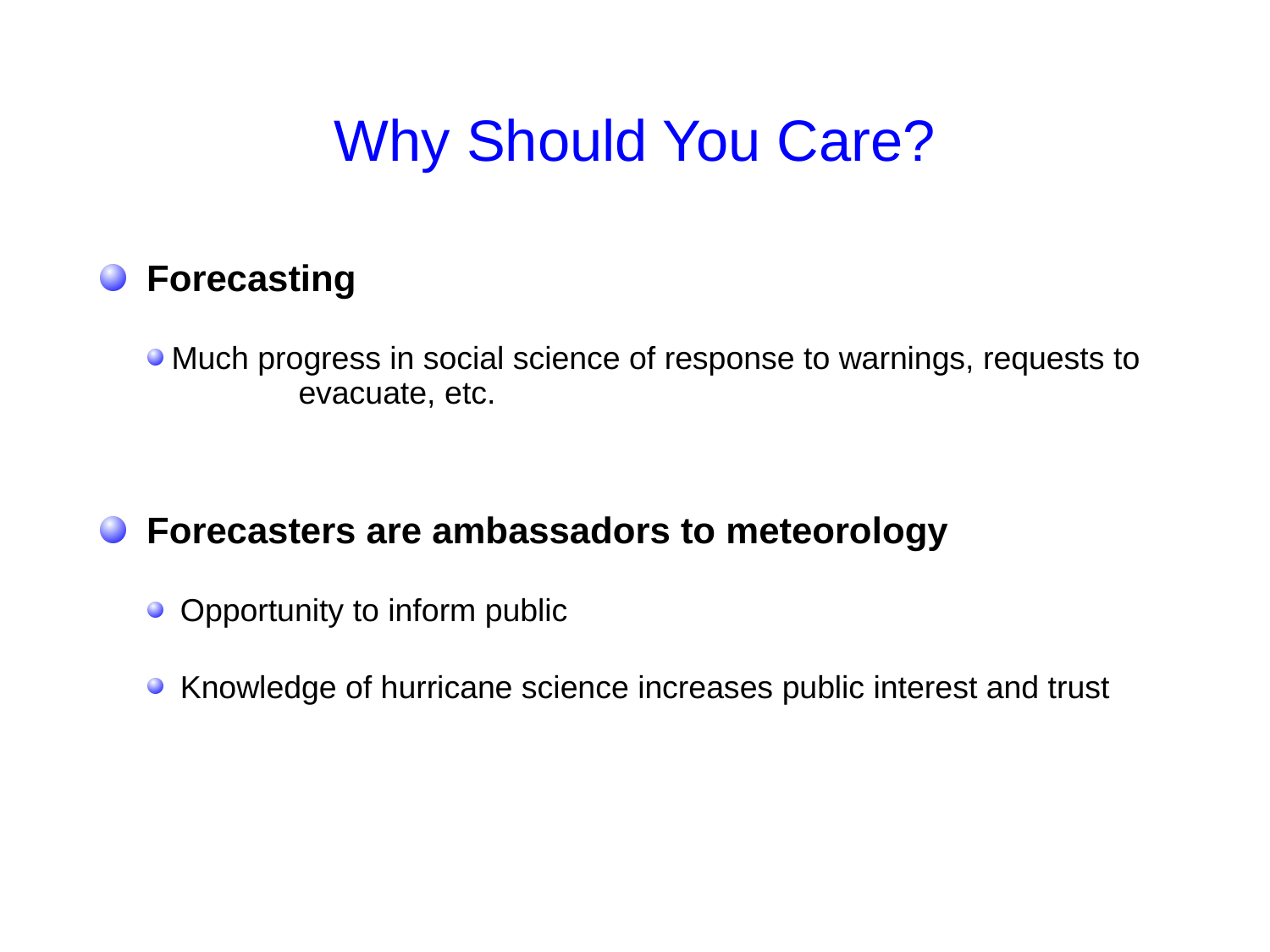

# Why Should You Care?
  Forecasting
Much progress in social science of response to warnings, requests to 	evacuate, etc.

  Forecasters are ambassadors to meteorology
 Opportunity to inform public
 Knowledge of hurricane science increases public interest and trust